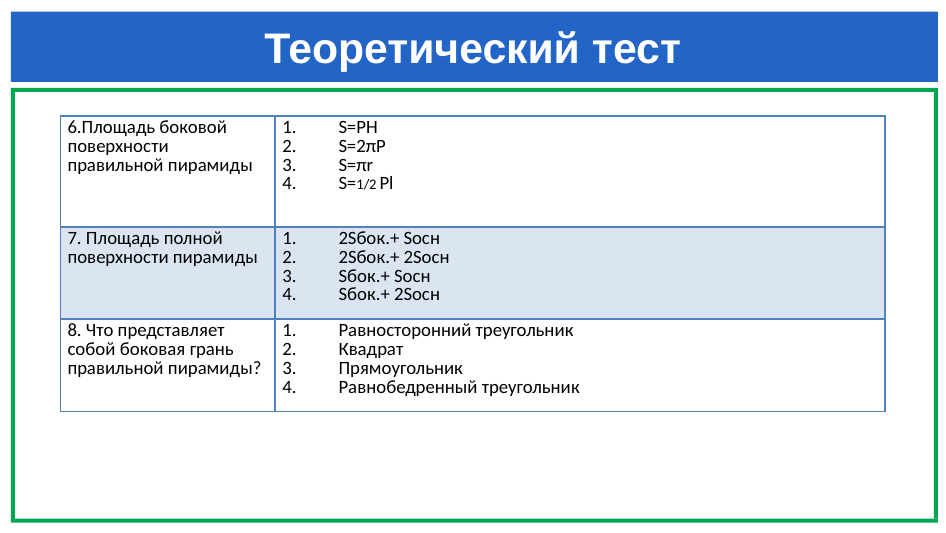

# Теоретический тест
| 6.Площадь боковой поверхности правильной пирамиды | S=PH S=2πP S=πr S=1/2 Pl |
| --- | --- |
| 7. Площадь полной поверхности пирамиды | 2Sбок.+ Sосн 2Sбок.+ 2Sосн Sбок.+ Sосн Sбок.+ 2Sосн |
| 8. Что представляет собой боковая грань правильной пирамиды? | Равносторонний треугольник Квадрат Прямоугольник Равнобедренный треугольник |